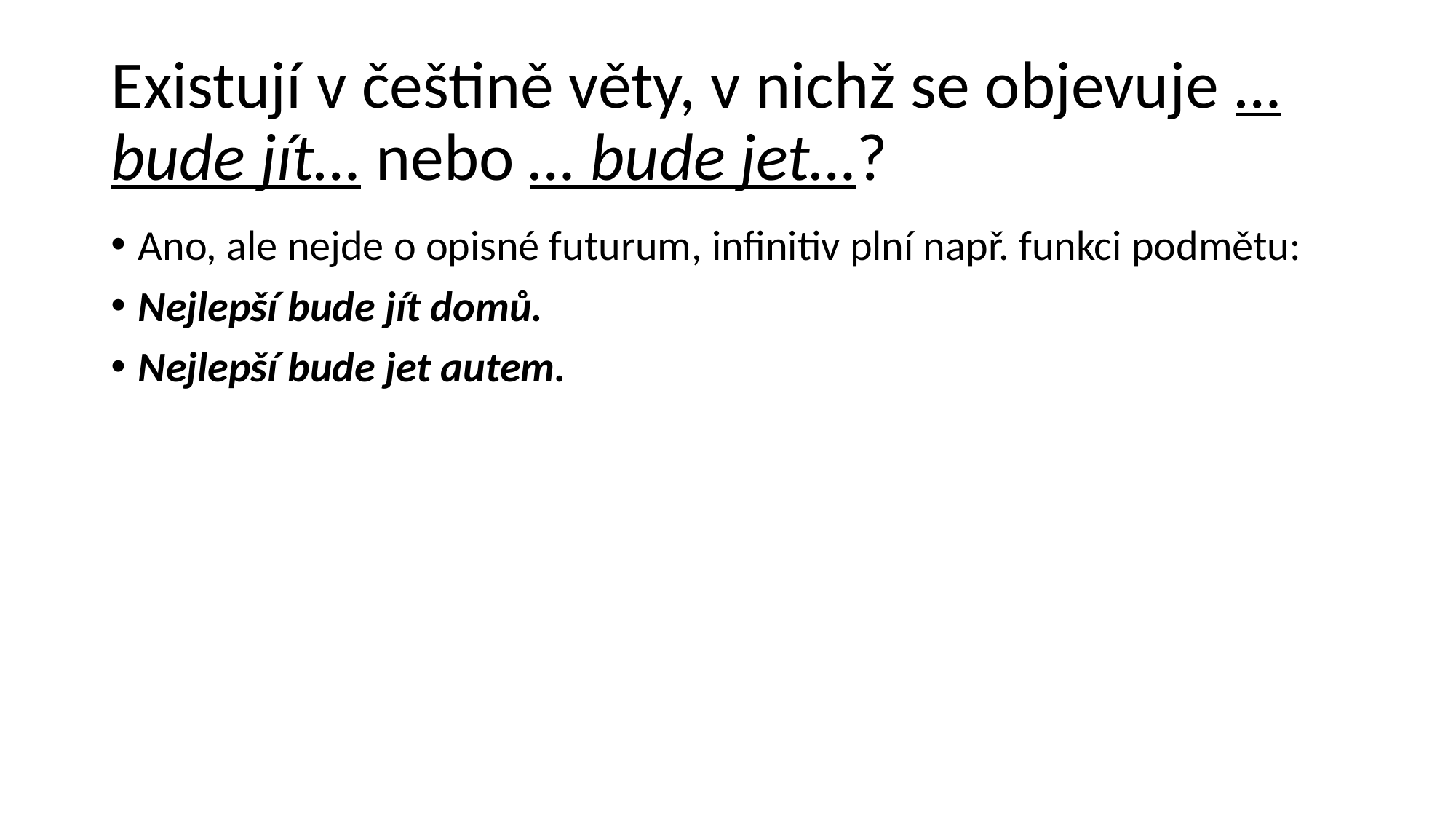

# Existují v češtině věty, v nichž se objevuje … bude jít… nebo … bude jet…?
Ano, ale nejde o opisné futurum, infinitiv plní např. funkci podmětu:
Nejlepší bude jít domů.
Nejlepší bude jet autem.